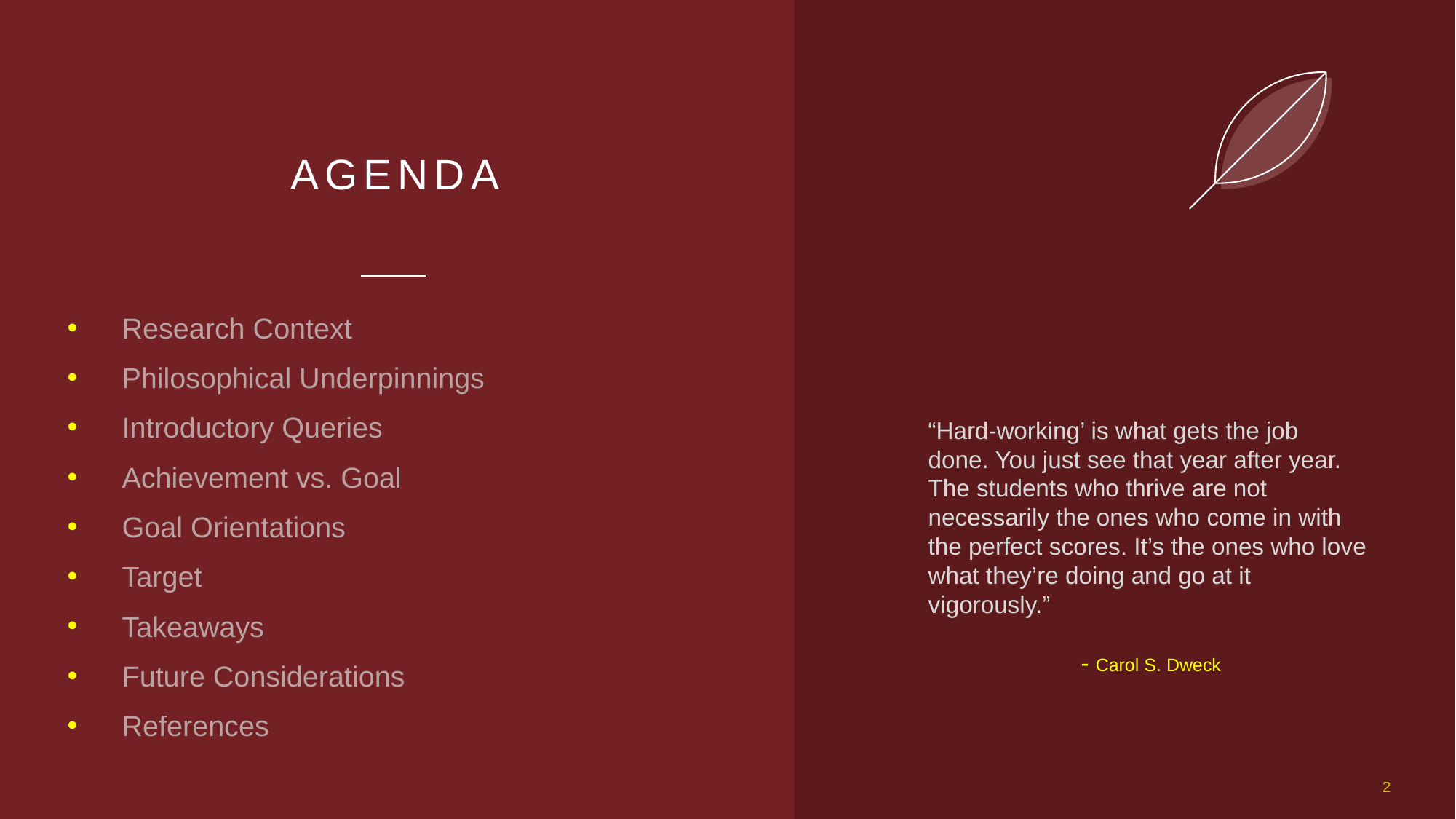

# Agenda
Research Context
Philosophical Underpinnings
Introductory Queries
Achievement vs. Goal
Goal Orientations
Target
Takeaways
Future Considerations
References

“Hard-working’ is what gets the job
done. You just see that year after year.
The students who thrive are not
necessarily the ones who come in with
the perfect scores. It’s the ones who love
what they’re doing and go at it
vigorously.”

- Carol S. Dweck
2